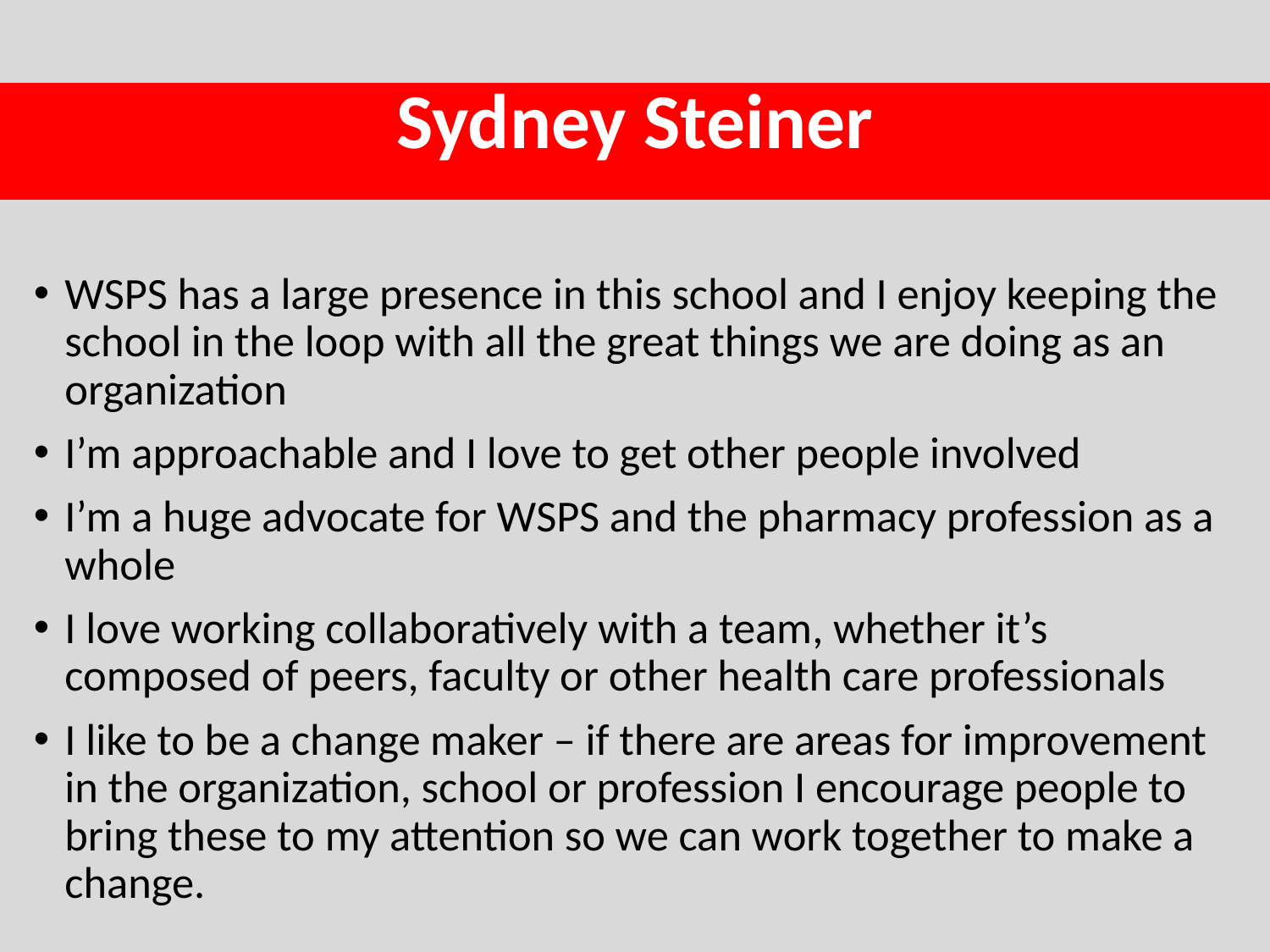

# Sydney Steiner

WSPS has a large presence in this school and I enjoy keeping the school in the loop with all the great things we are doing as an organization
I’m approachable and I love to get other people involved
I’m a huge advocate for WSPS and the pharmacy profession as a whole
I love working collaboratively with a team, whether it’s composed of peers, faculty or other health care professionals
I like to be a change maker – if there are areas for improvement in the organization, school or profession I encourage people to bring these to my attention so we can work together to make a change.